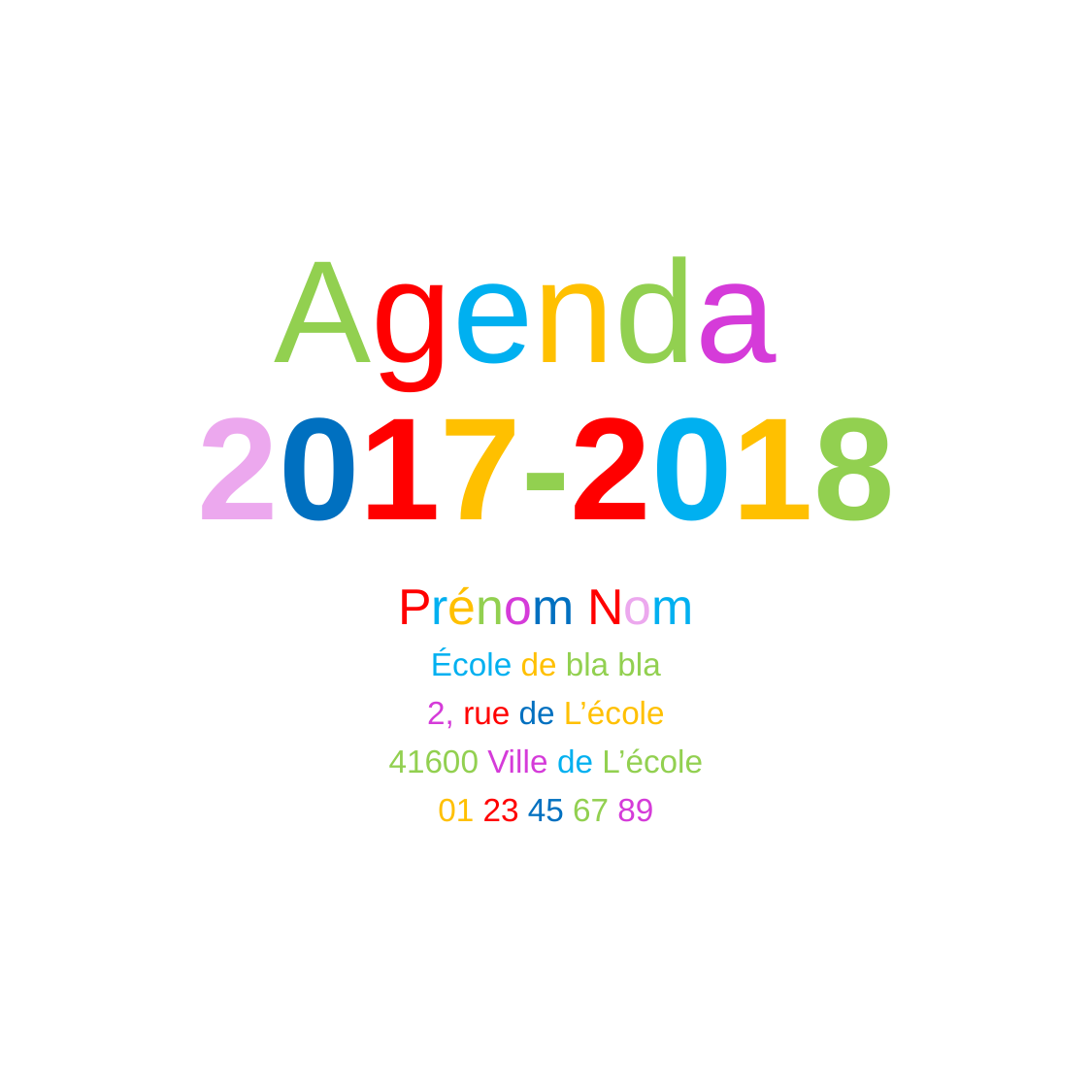

# Agenda 2017-2018
Prénom Nom
École de bla bla
2, rue de L’école
41600 Ville de L’école
01 23 45 67 89